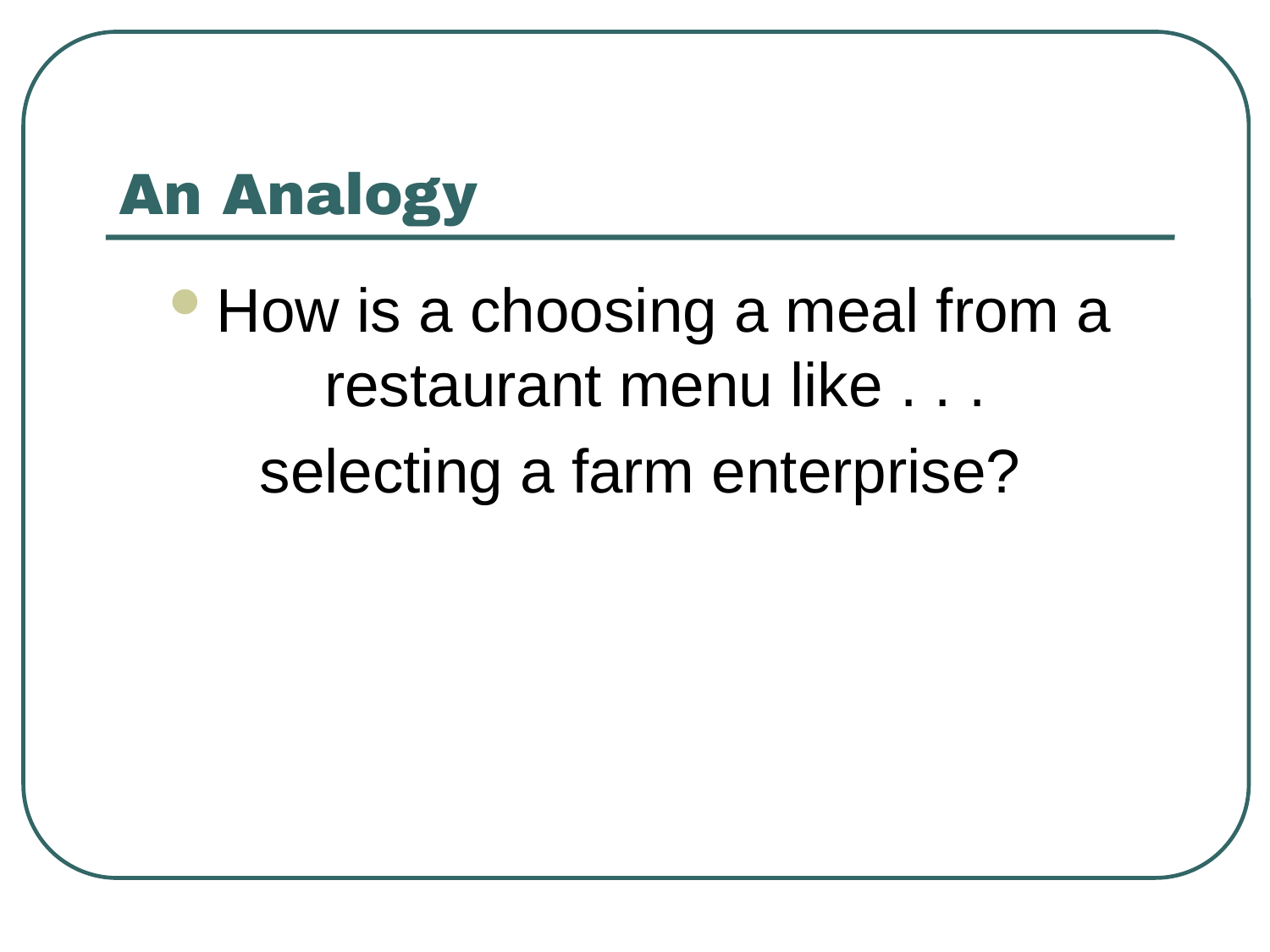

# An Analogy
How is a choosing a meal from a restaurant menu like . . .
selecting a farm enterprise?